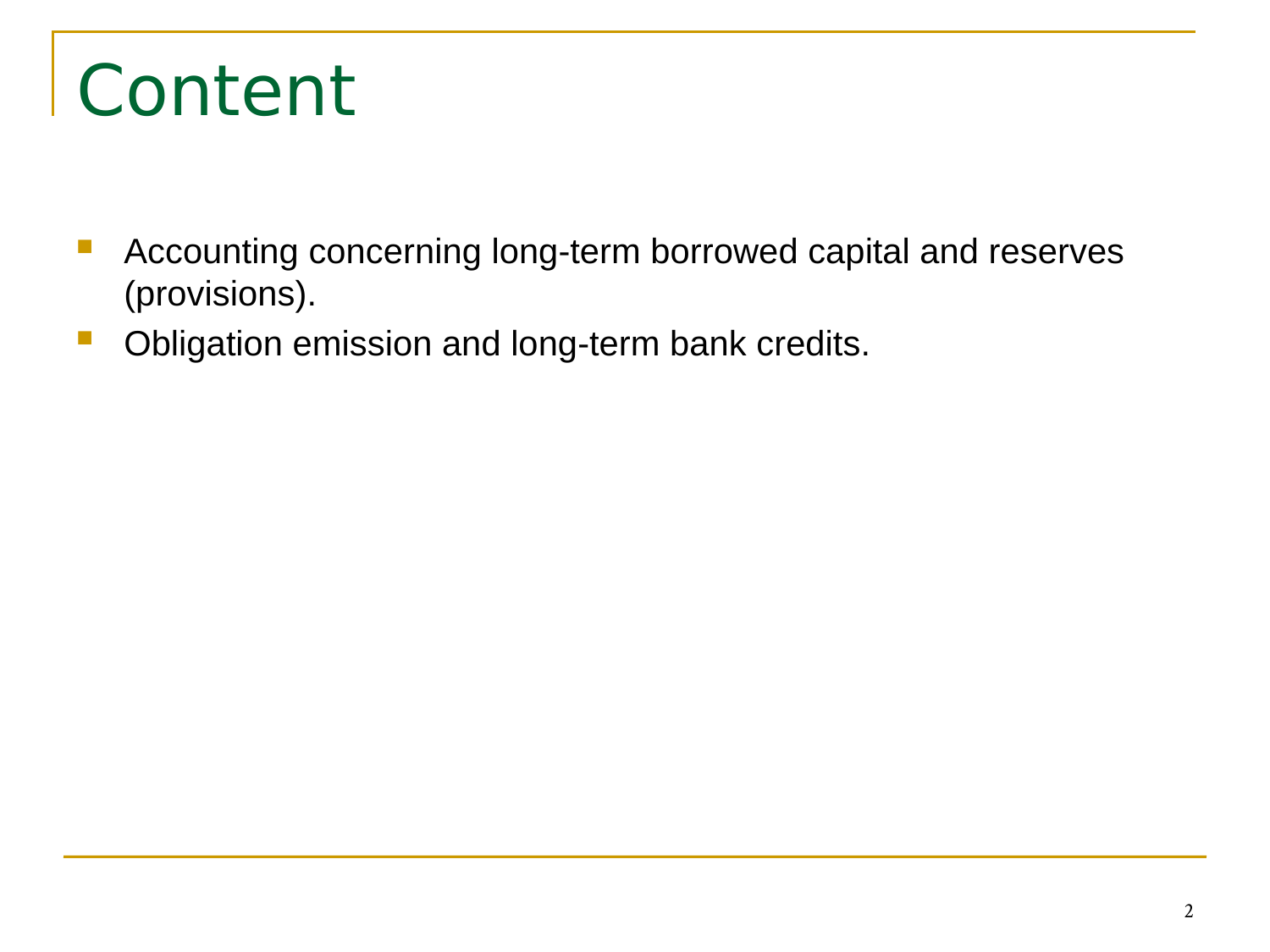

# Content
Accounting concerning long-term borrowed capital and reserves (provisions).
Obligation emission and long-term bank credits.

2